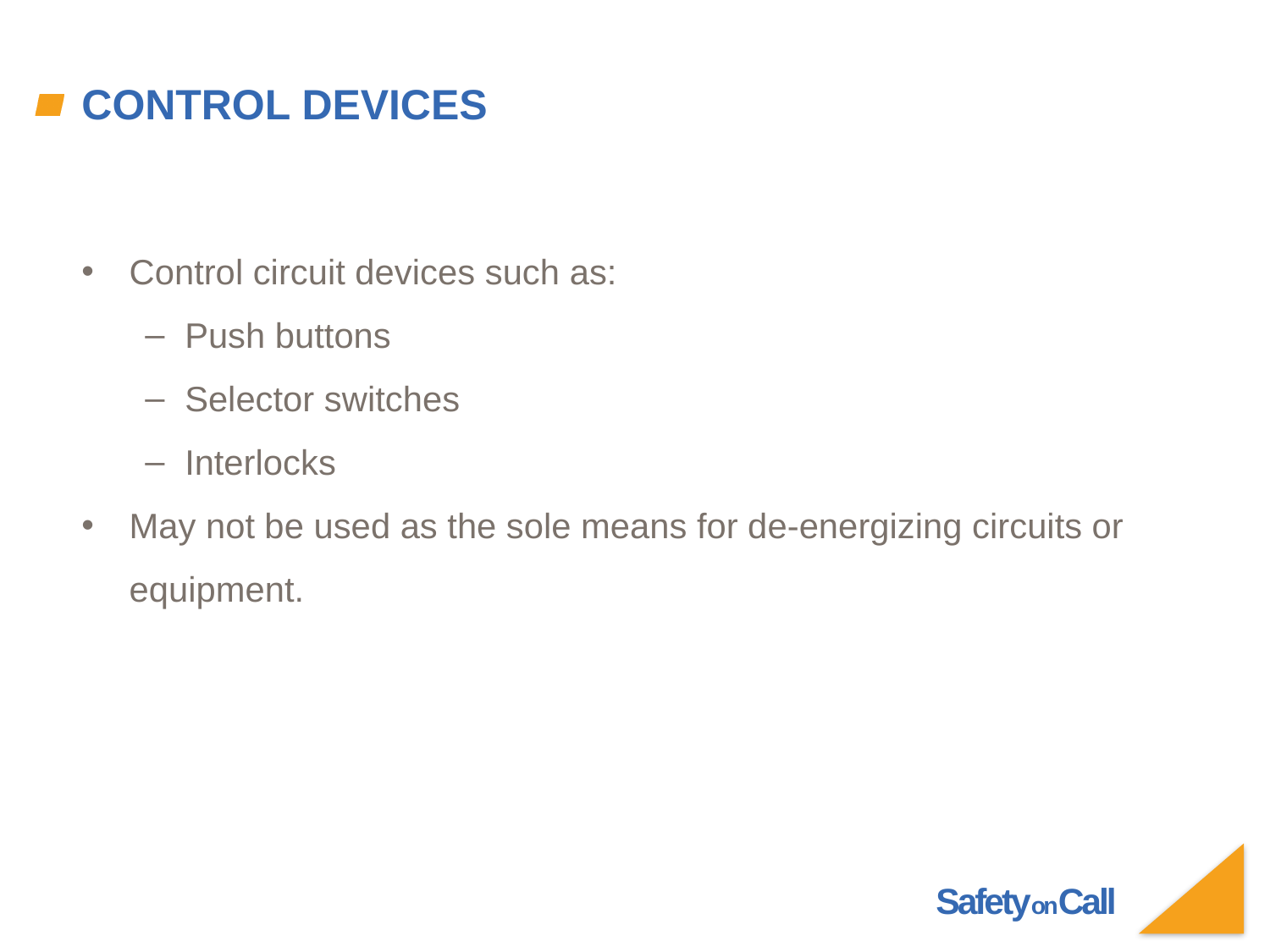

# Control Devices
Control circuit devices such as:
Push buttons
Selector switches
Interlocks
May not be used as the sole means for de-energizing circuits or equipment.